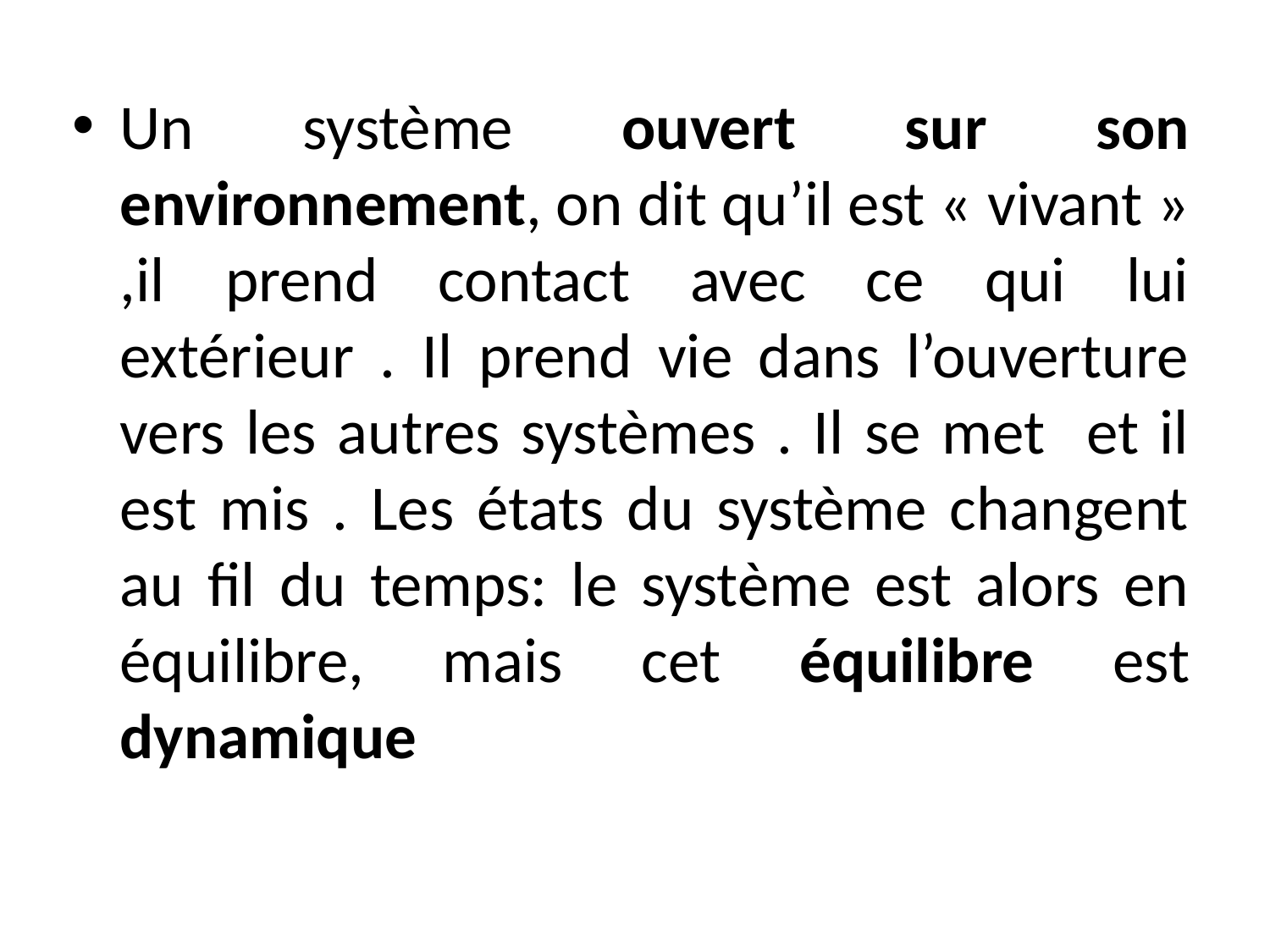

Un système ouvert sur son environnement, on dit qu’il est « vivant » ,il prend contact avec ce qui lui extérieur . Il prend vie dans l’ouverture vers les autres systèmes . Il se met  et il est mis . Les états du système changent au fil du temps: le système est alors en équilibre, mais cet équilibre est dynamique